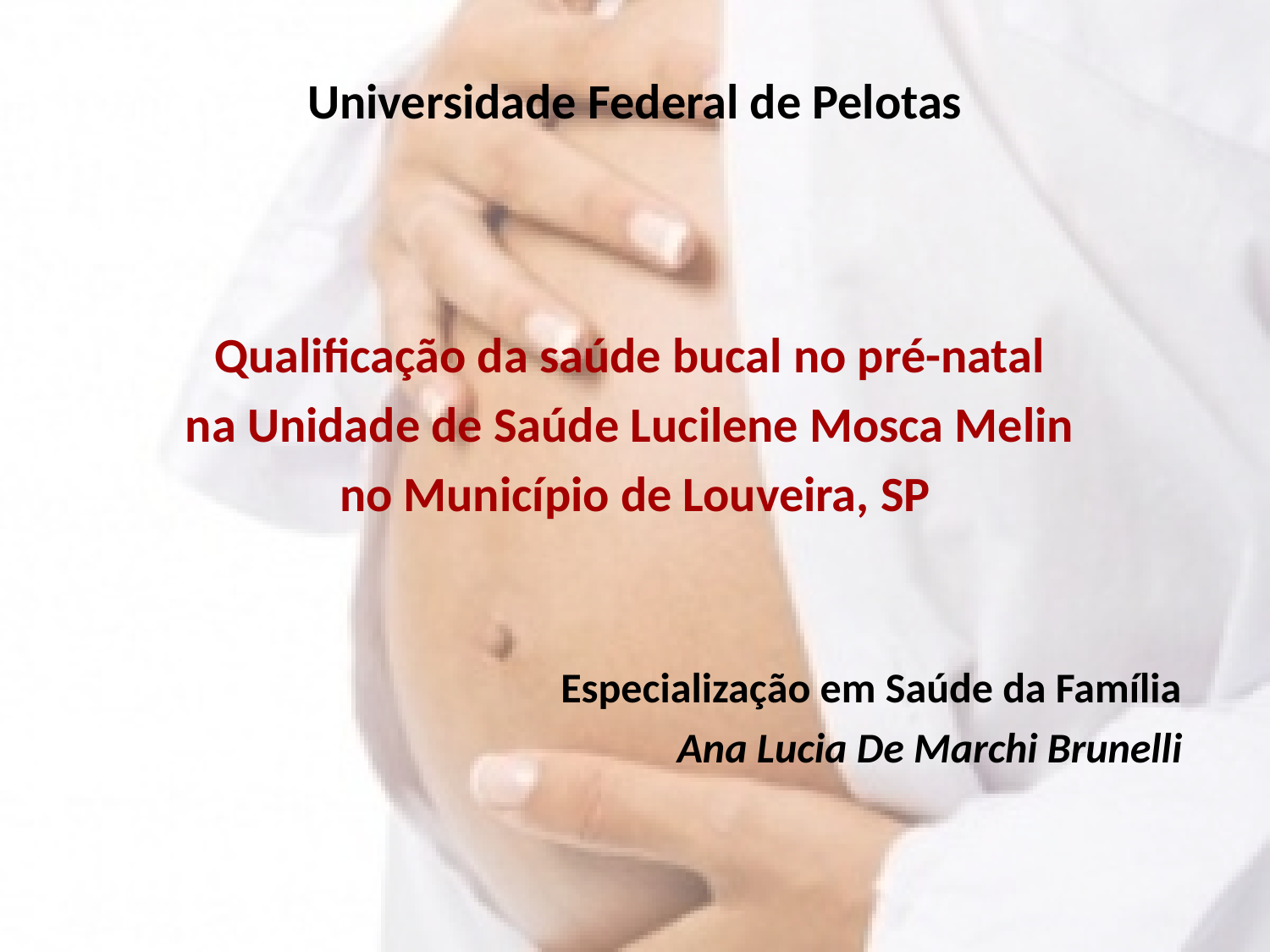

# Universidade Federal de Pelotas
Qualificação da saúde bucal no pré-natal
na Unidade de Saúde Lucilene Mosca Melin
no Município de Louveira, SP

Especialização em Saúde da Família
Ana Lucia De Marchi Brunelli